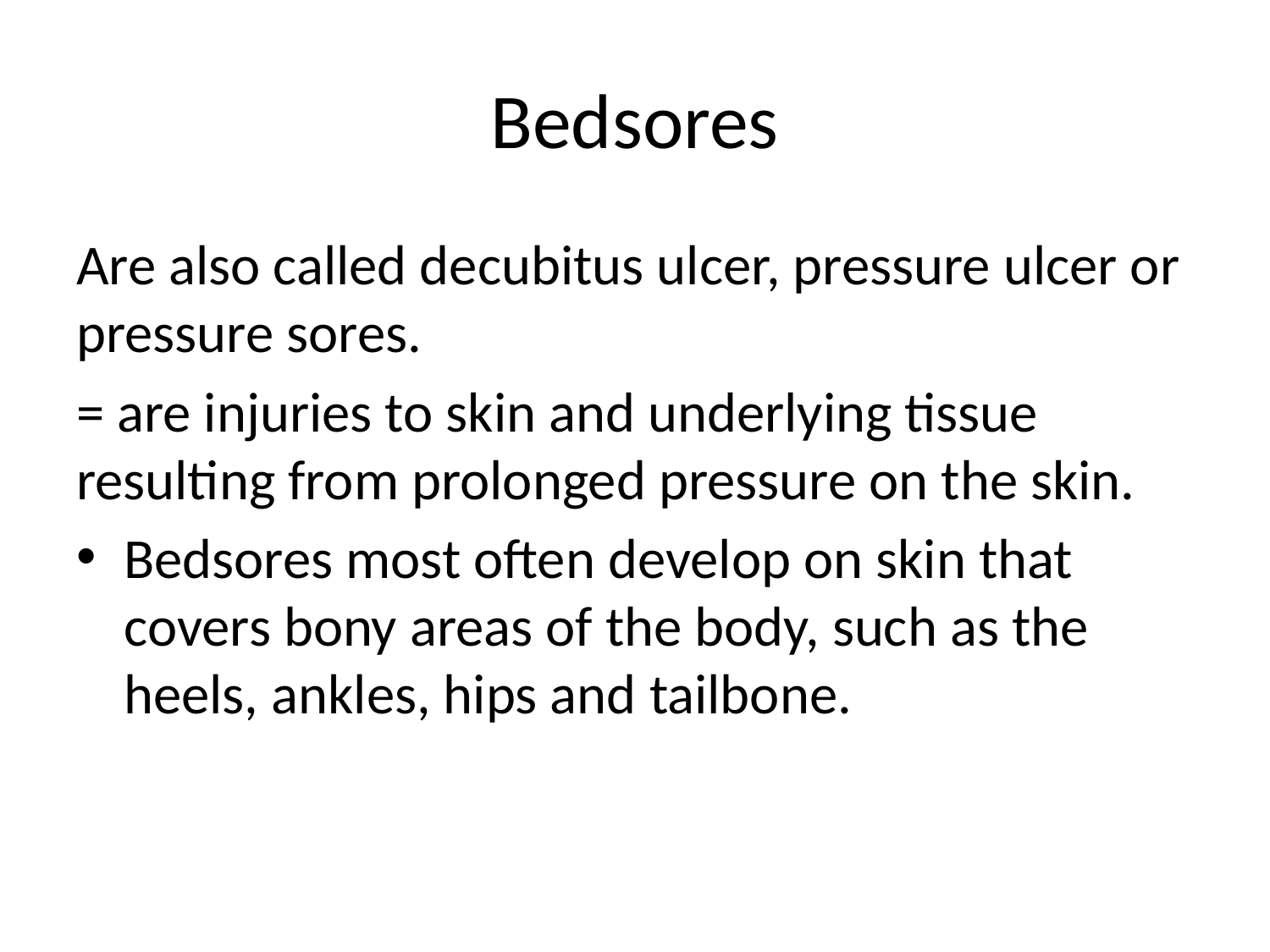

# Bedsores
Are also called decubitus ulcer, pressure ulcer or pressure sores.
= are injuries to skin and underlying tissue resulting from prolonged pressure on the skin.
Bedsores most often develop on skin that covers bony areas of the body, such as the heels, ankles, hips and tailbone.